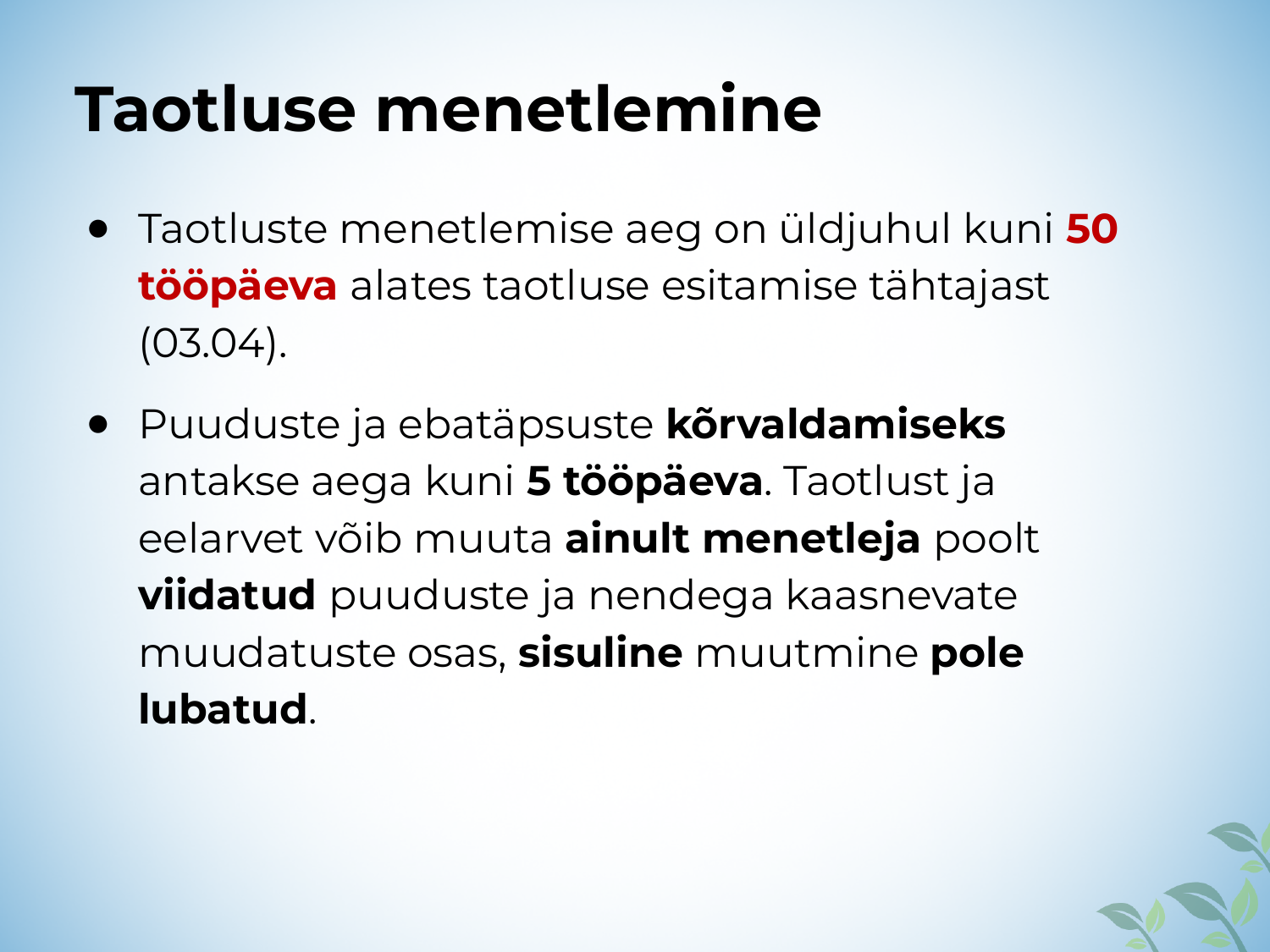

Taotluse menetlemine
Taotluste menetlemise aeg on üldjuhul kuni 50 tööpäeva alates taotluse esitamise tähtajast (03.04).

Puuduste ja ebatäpsuste kõrvaldamiseks antakse aega kuni 5 tööpäeva. Taotlust ja eelarvet võib muuta ainult menetleja poolt viidatud puuduste ja nendega kaasnevate muudatuste osas, sisuline muutmine pole lubatud.